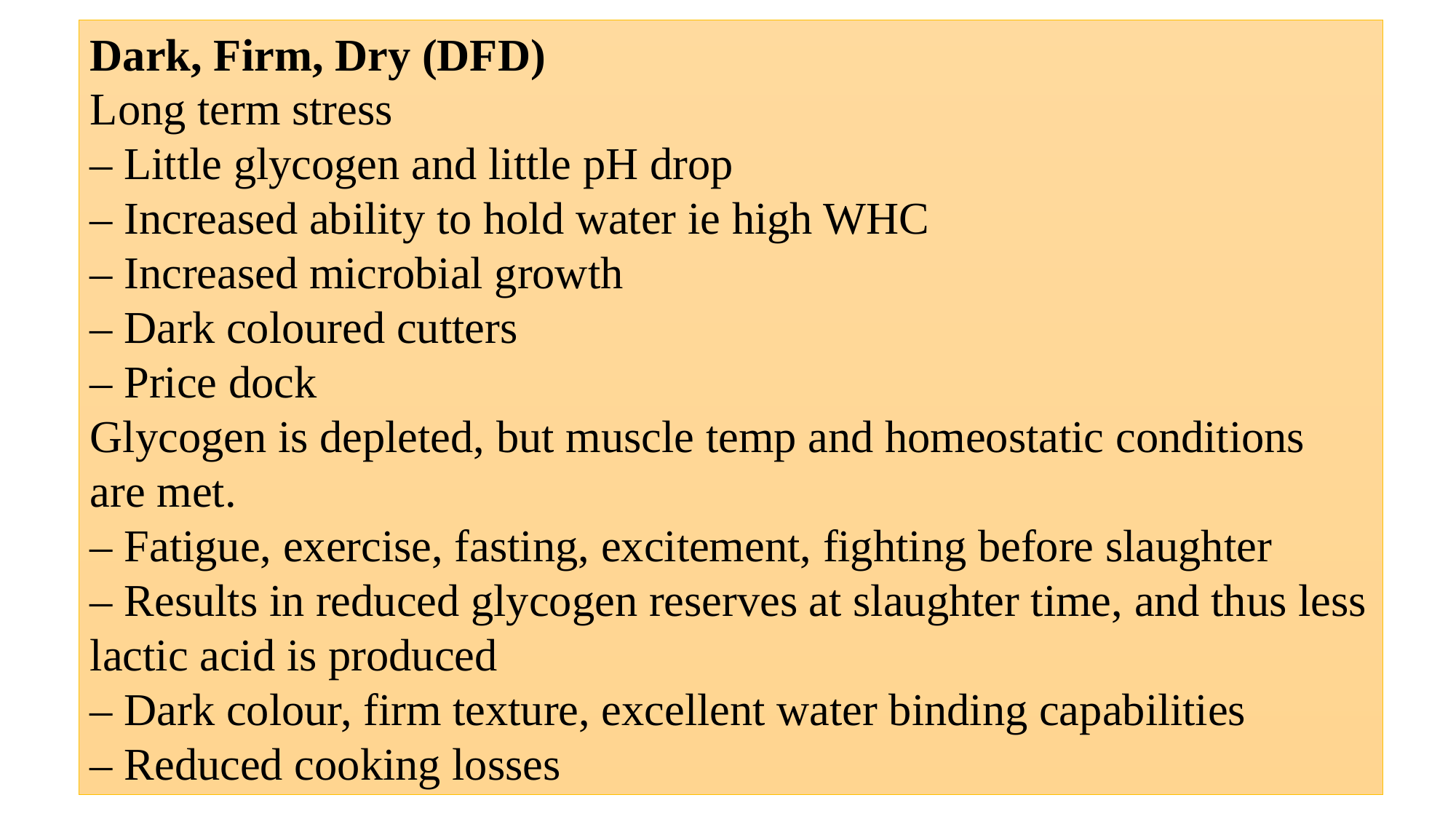

Dark, Firm, Dry (DFD)
Long term stress
– Little glycogen and little pH drop
– Increased ability to hold water ie high WHC
– Increased microbial growth
– Dark coloured cutters
– Price dock
Glycogen is depleted, but muscle temp and homeostatic conditions are met.
– Fatigue, exercise, fasting, excitement, fighting before slaughter
– Results in reduced glycogen reserves at slaughter time, and thus less lactic acid is produced
– Dark colour, firm texture, excellent water binding capabilities
– Reduced cooking losses
37